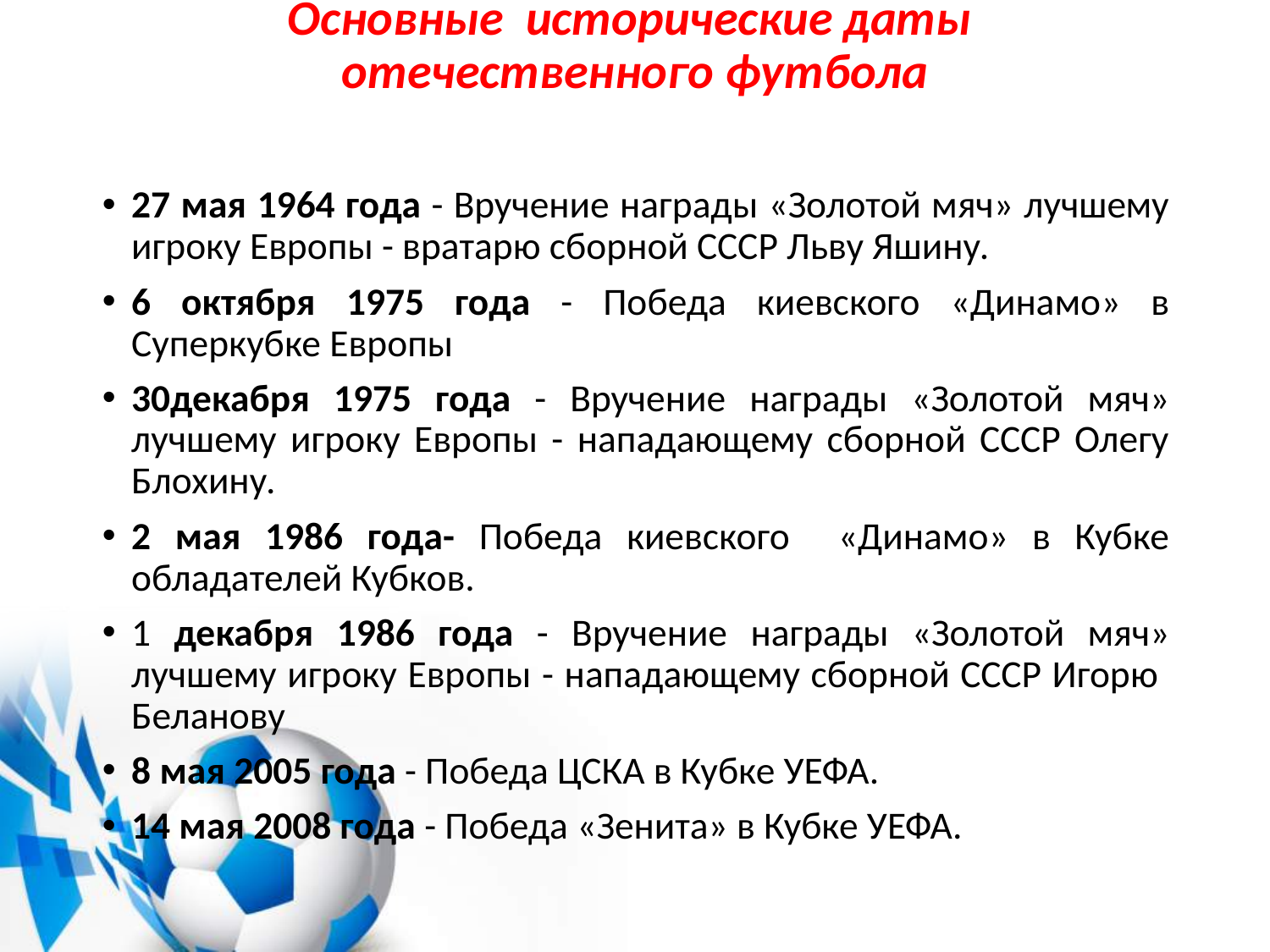

# Основные  исторические даты отечественного футбола
27 мая 1964 года - Вручение награды «Золотой мяч» лучшему игроку Европы - вратарю сборной СССР Льву Яшину.
6 октября 1975 года - Победа киевского «Динамо» в Суперкубке Европы
30декабря 1975 года - Вручение награды «Золотой мяч» лучшему игроку Европы - нападающему сборной СССР Олегу Блохину.
2 мая 1986 года- Победа киевского  «Динамо» в Кубке обладателей Кубков.
1 декабря 1986 года - Вручение награды «Золотой мяч» лучшему игроку Европы - нападающему сборной СССР Игорю  Беланову
8 мая 2005 года - Победа ЦСКА в Кубке УЕФА.
14 мая 2008 года - Победа «Зенита» в Кубке УЕФА.